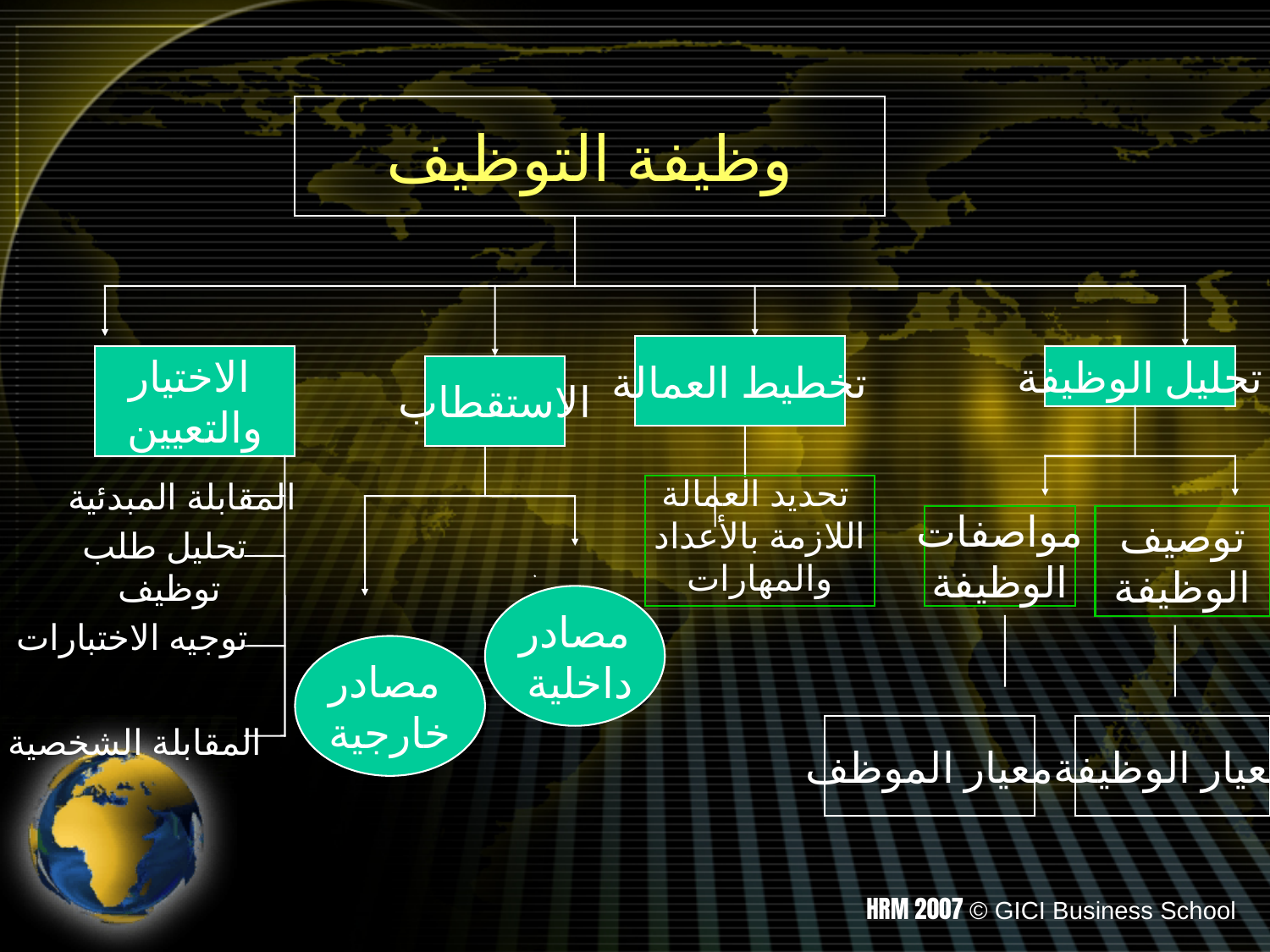

وظيفة التوظيف

تخطيط العمالة
الاختيار
والتعيين
تحليل الوظيفة
الاستقطاب

   المقابلة المبدئية

تحديد العمالة
اللازمة بالأعداد
والمهارات

مواصفات
الوظيفة
توصيف
الوظيفة
تحليل طلب
 توظيف

مصادر
 داخلية
توجيه الاختبارات

مصادر
خارجية

المقابلة الشخصية
معيار الموظف
معيار الوظيفة